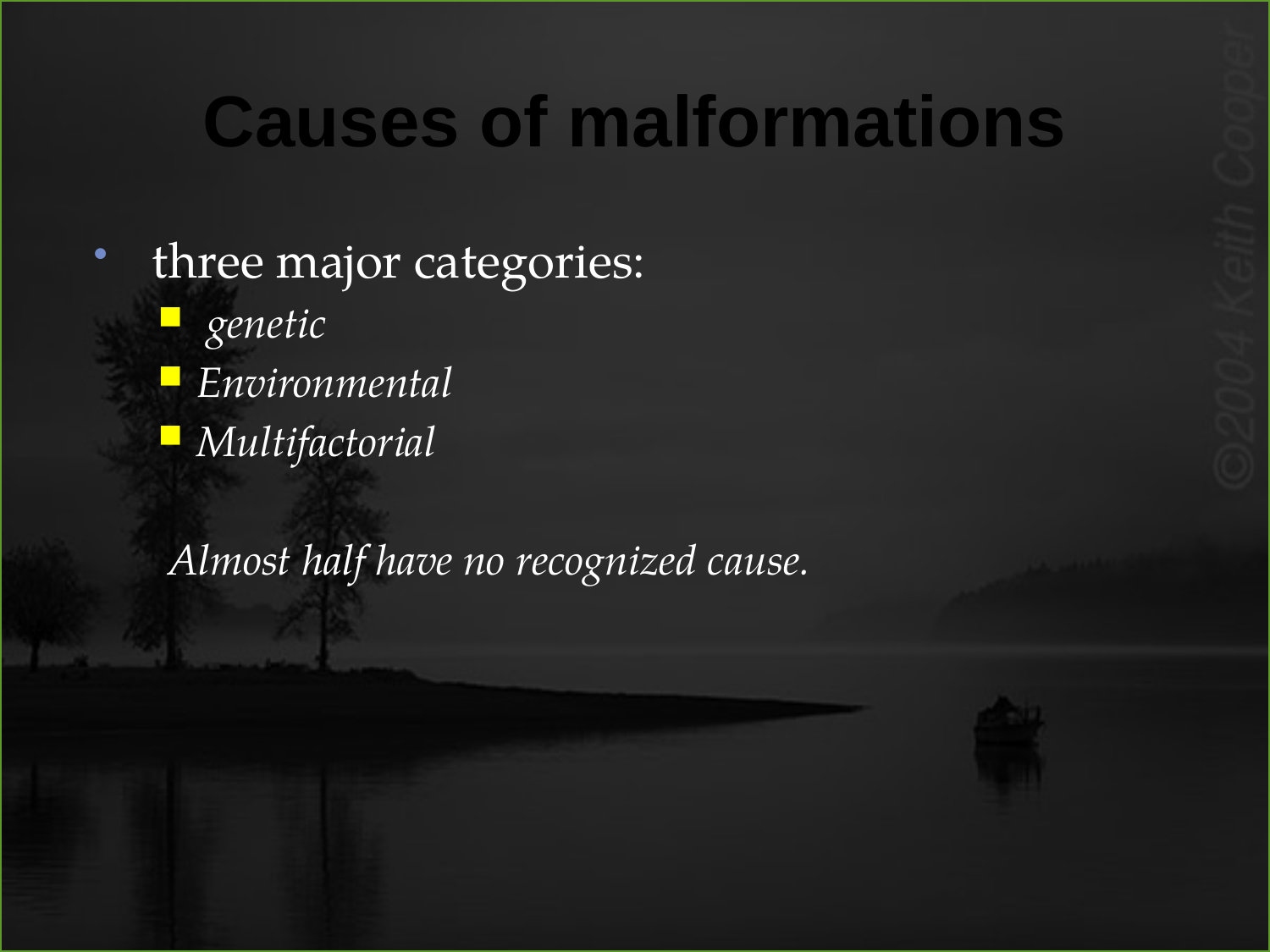

# Causes of malformations
three major categories:
 genetic
Environmental
Multifactorial

 Almost half have no recognized cause.